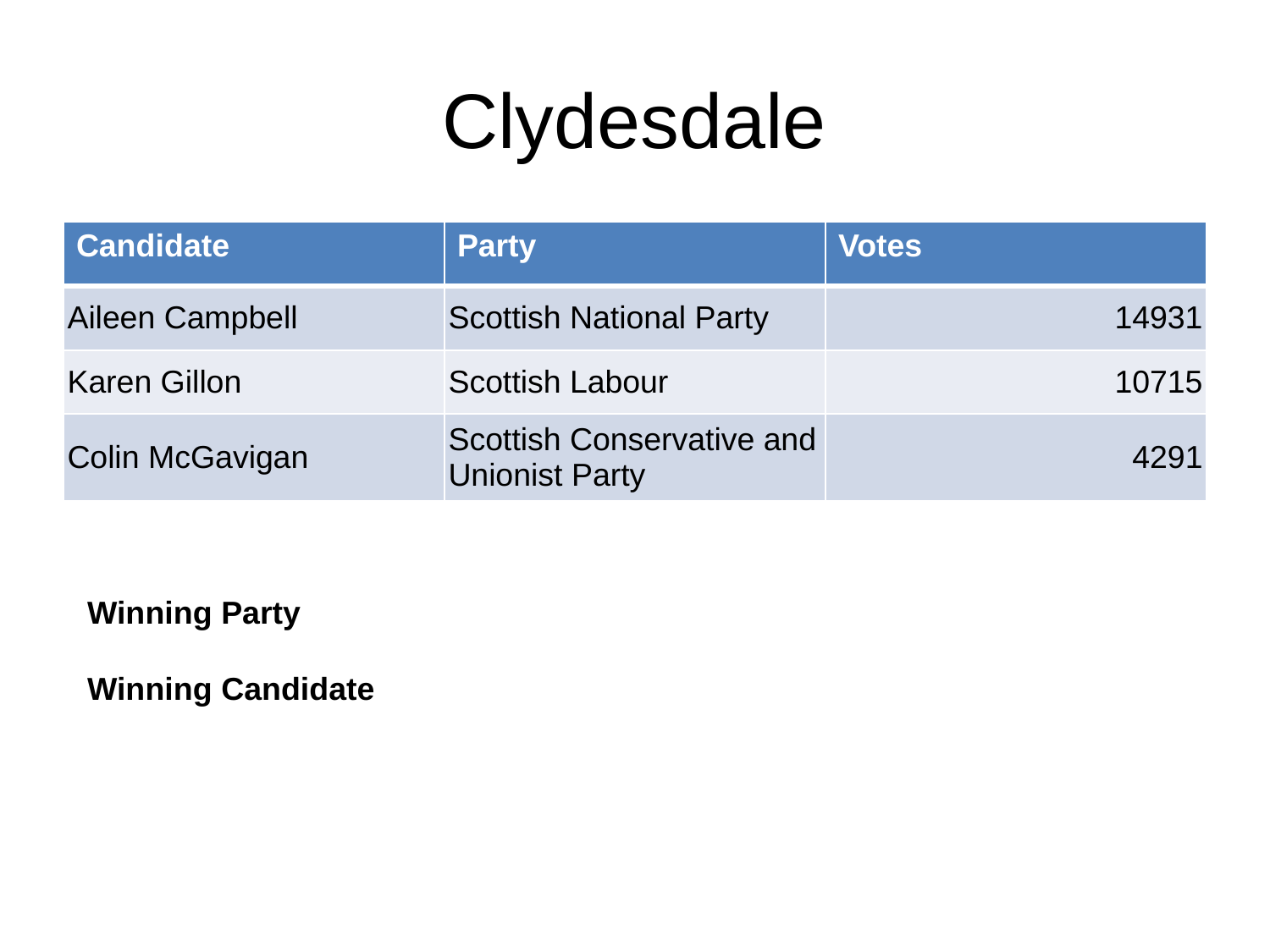

# Clydesdale

| Candidate | Party | Votes |
| --- | --- | --- |
| Aileen Campbell | Scottish National Party | 14931 |
| Karen Gillon | Scottish Labour | 10715 |
| Colin McGavigan | Scottish Conservative and Unionist Party | 4291 |
Winning Party

Winning Candidate